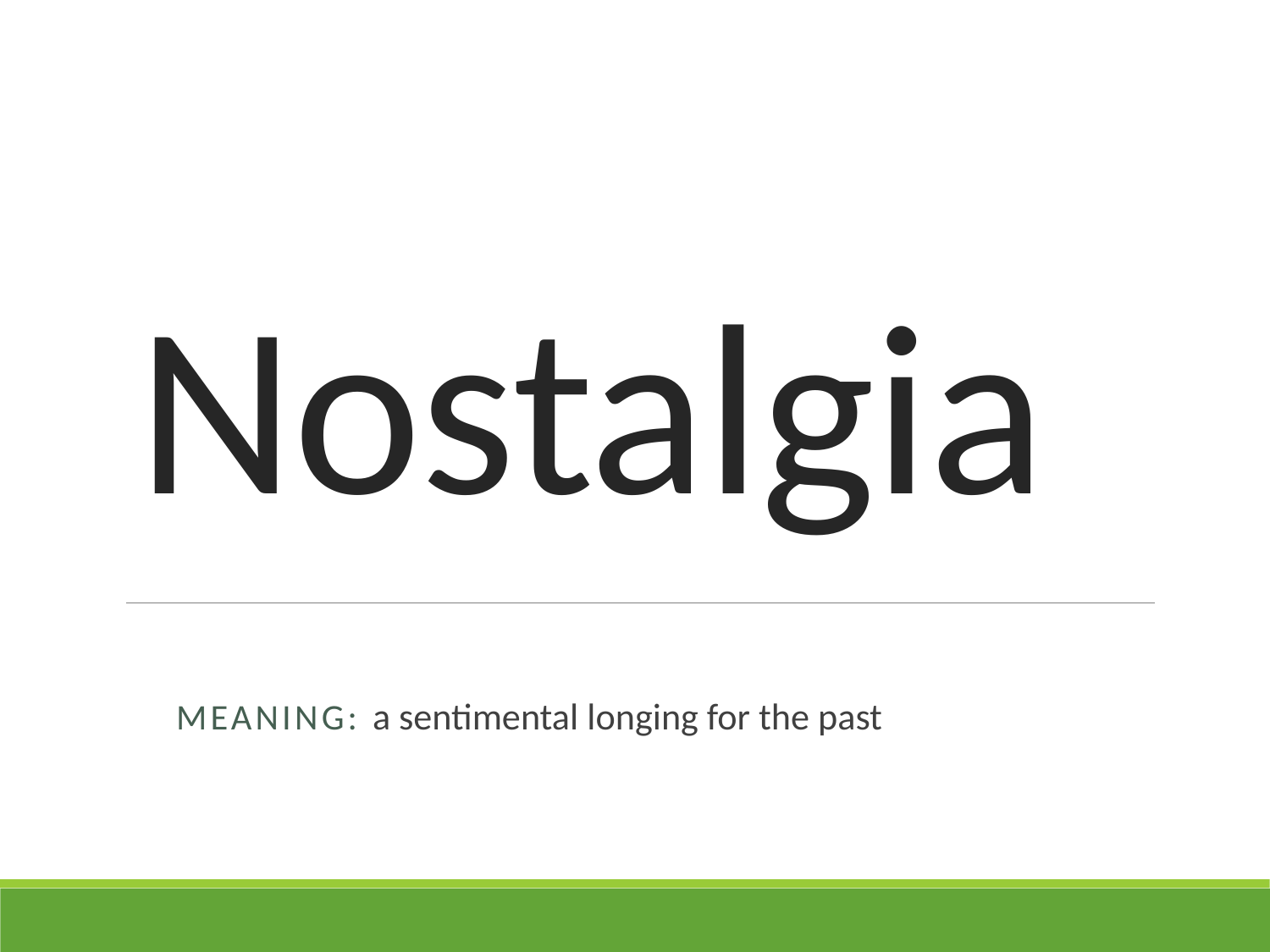

# Nostalgia
MEANING: a sentimental longing for the past